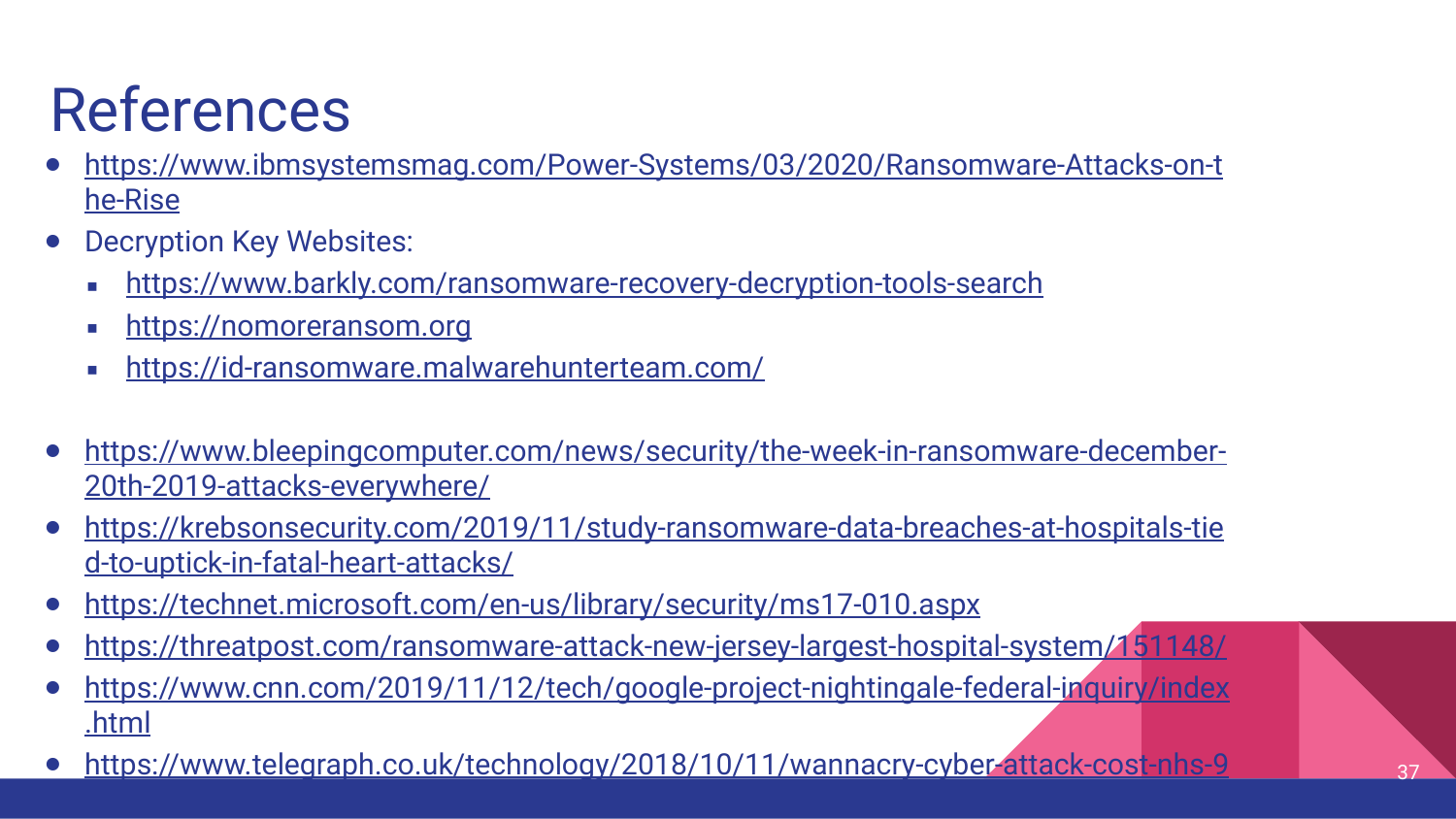

# References
https://www.ibmsystemsmag.com/Power-Systems/03/2020/Ransomware-Attacks-on-the-Rise
Decryption Key Websites:
https://www.barkly.com/ransomware-recovery-decryption-tools-search
https://nomoreransom.org
https://id-ransomware.malwarehunterteam.com/

https://www.bleepingcomputer.com/news/security/the-week-in-ransomware-december-20th-2019-attacks-everywhere/
https://krebsonsecurity.com/2019/11/study-ransomware-data-breaches-at-hospitals-tied-to-uptick-in-fatal-heart-attacks/
https://technet.microsoft.com/en-us/library/security/ms17-010.aspx
https://threatpost.com/ransomware-attack-new-jersey-largest-hospital-system/151148/
https://www.cnn.com/2019/11/12/tech/google-project-nightingale-federal-inquiry/index.html
https://www.telegraph.co.uk/technology/2018/10/11/wannacry-cyber-attack-cost-nhs-92m-19000-appointments-cancelled/

37